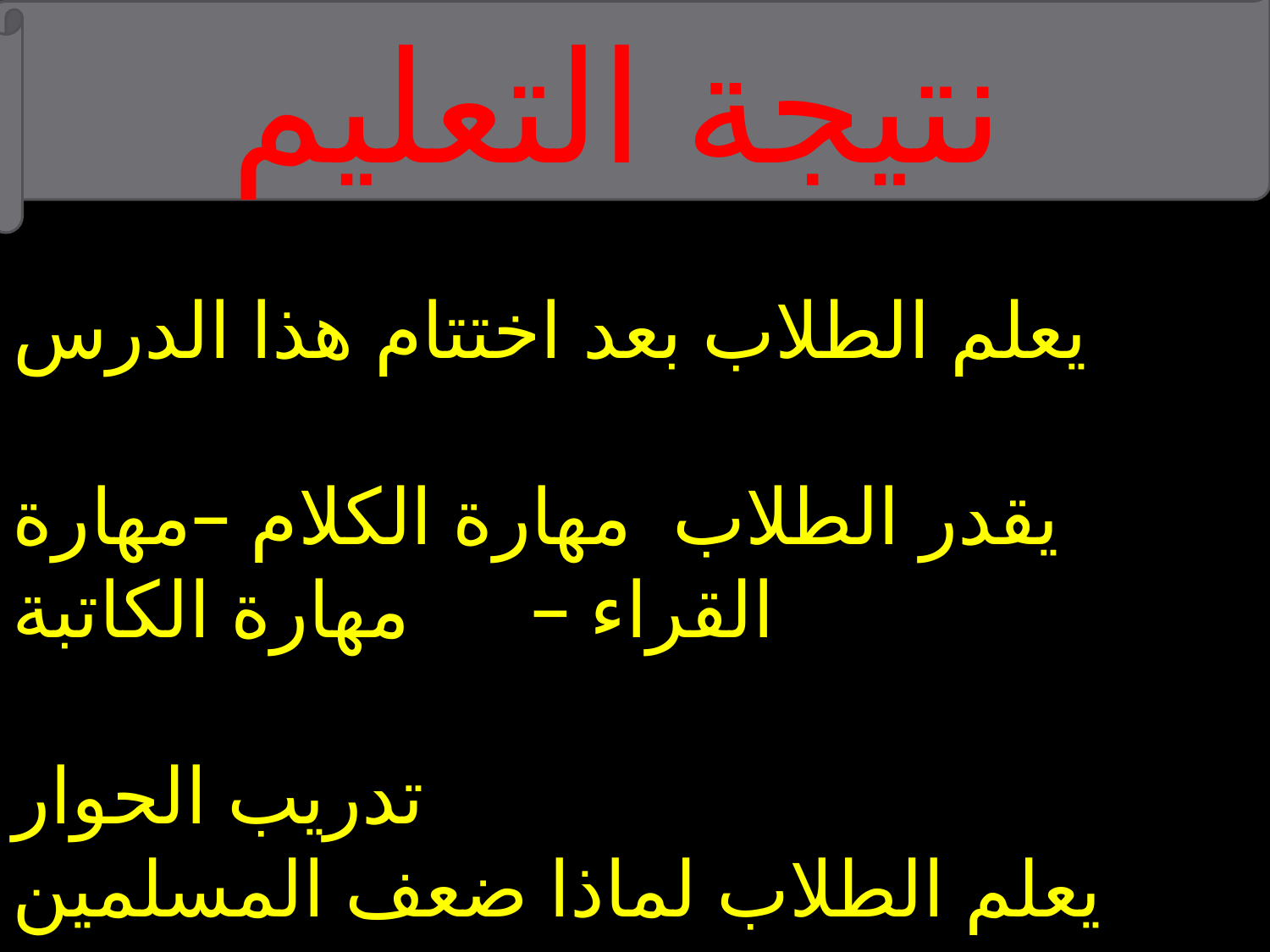

نتيجة التعليم
يعلم الطلاب بعد اختتام هذا الدرس
يقدر الطلاب  مهارة الكلام –مهارة القراء –      مهارة الكاتبة
تدريب الحوار
يعلم الطلاب لماذا ضعف المسلمين